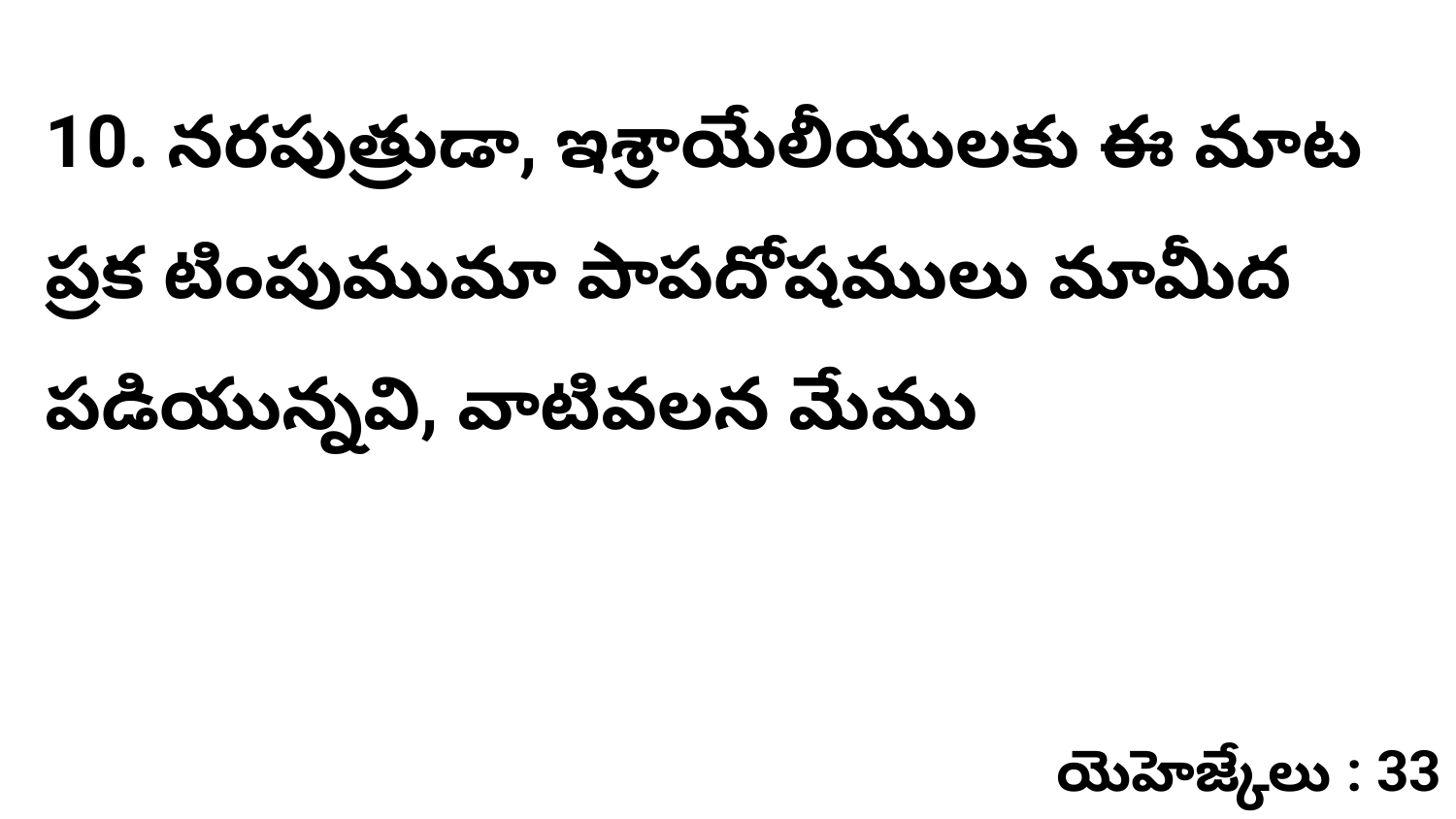

10. నరపుత్రుడా, ఇశ్రాయేలీయులకు ఈ మాట ప్రక టింపుముమా పాపదోషములు మామీద పడియున్నవి, వాటివలన మేము
యెహెజ్కేలు : 33